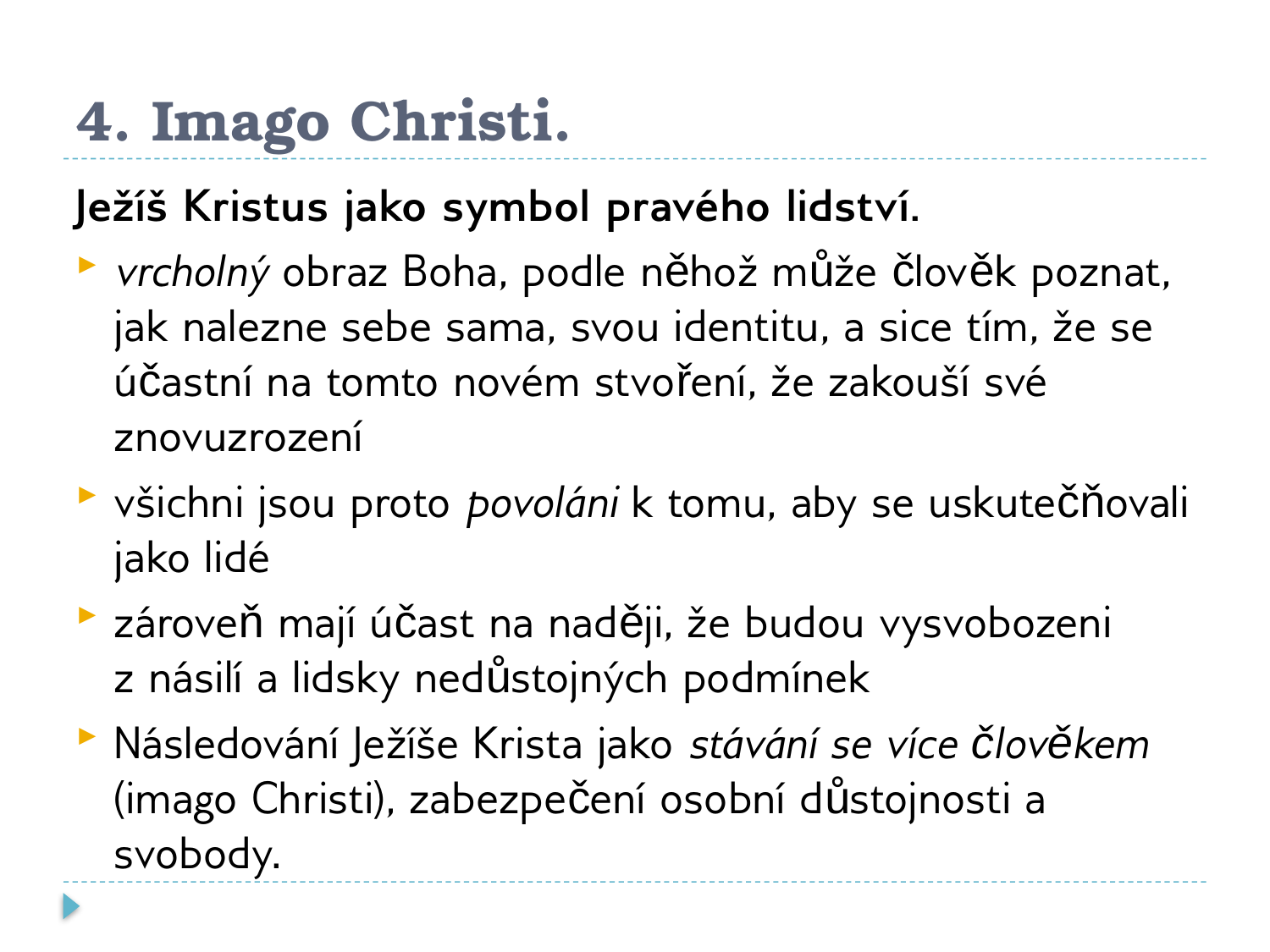

# 4. Imago Christi.
Ježíš Kristus jako symbol pravého lidství.
vrcholný obraz Boha, podle něhož může člověk poznat, jak nalezne sebe sama, svou identitu, a sice tím, že se účastní na tomto novém stvoření, že zakouší své znovuzrození
všichni jsou proto povoláni k tomu, aby se uskutečňovali jako lidé
zároveň mají účast na naději, že budou vysvobozeni z násilí a lidsky nedůstojných podmínek
Následování Ježíše Krista jako stávání se více člověkem (imago Christi), zabezpečení osobní důstojnosti a svobody.